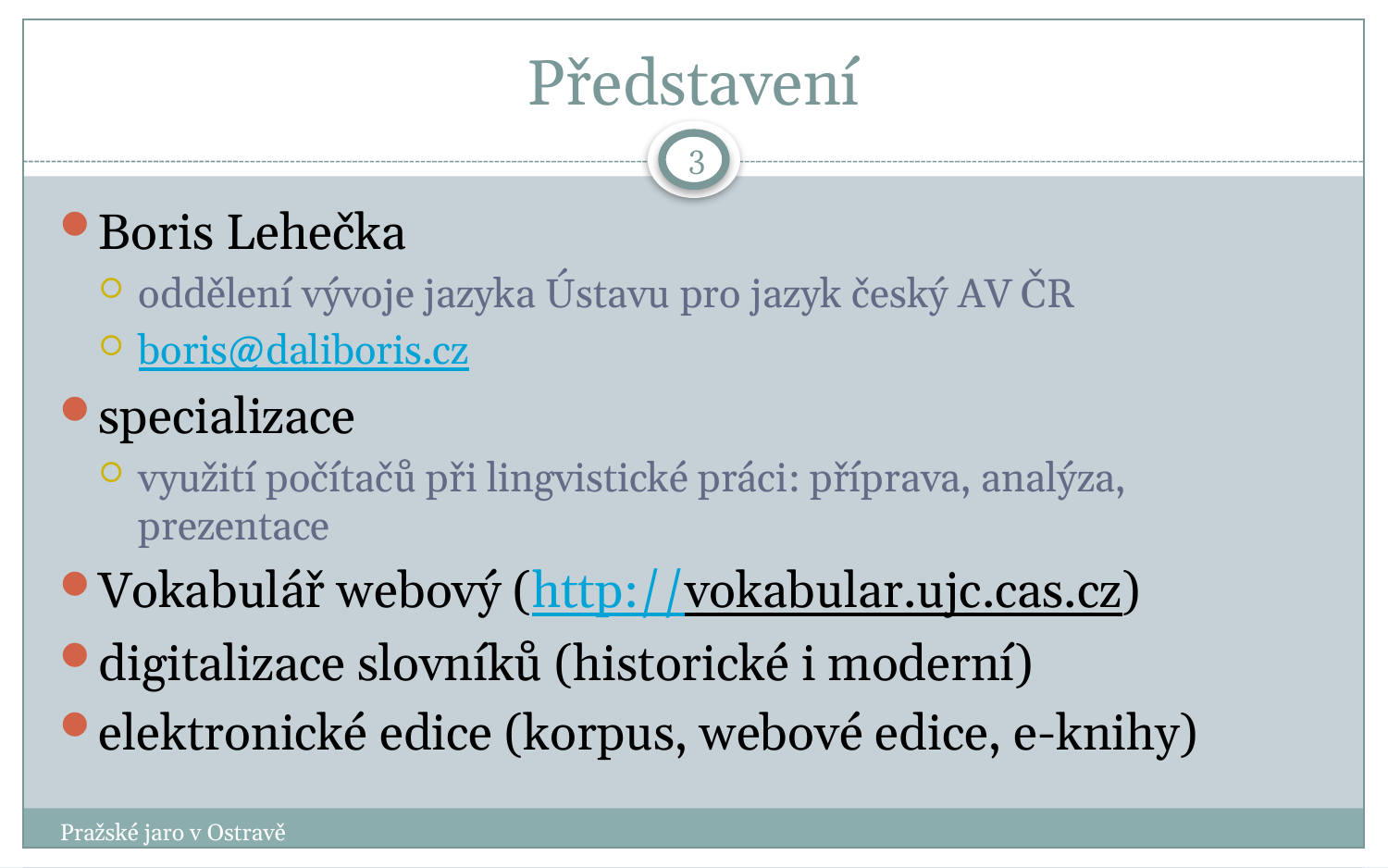

# Představení
3
Boris Lehečka
oddělení vývoje jazyka Ústavu pro jazyk český AV ČR
boris@daliboris.cz
specializace
využití počítačů při lingvistické práci: příprava, analýza, prezentace
Vokabulář webový (http://vokabular.ujc.cas.cz)
digitalizace slovníků (historické i moderní)
elektronické edice (korpus, webové edice, e-knihy)

Pražské jaro v Ostravě